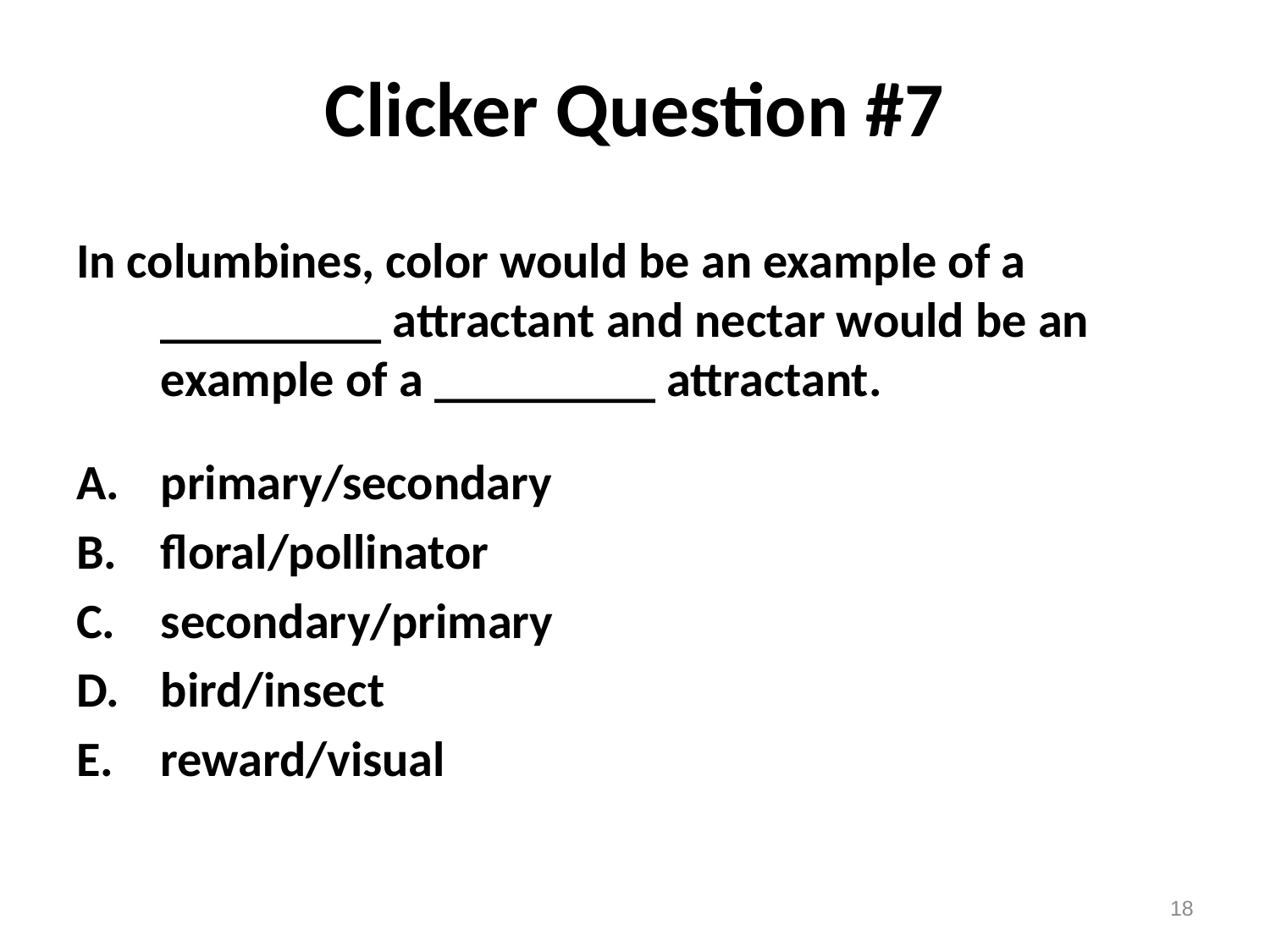

# Clicker Question #7
In columbines, color would be an example of a _________ attractant and nectar would be an example of a _________ attractant.

primary/secondary
floral/pollinator
secondary/primary
bird/insect
reward/visual
18